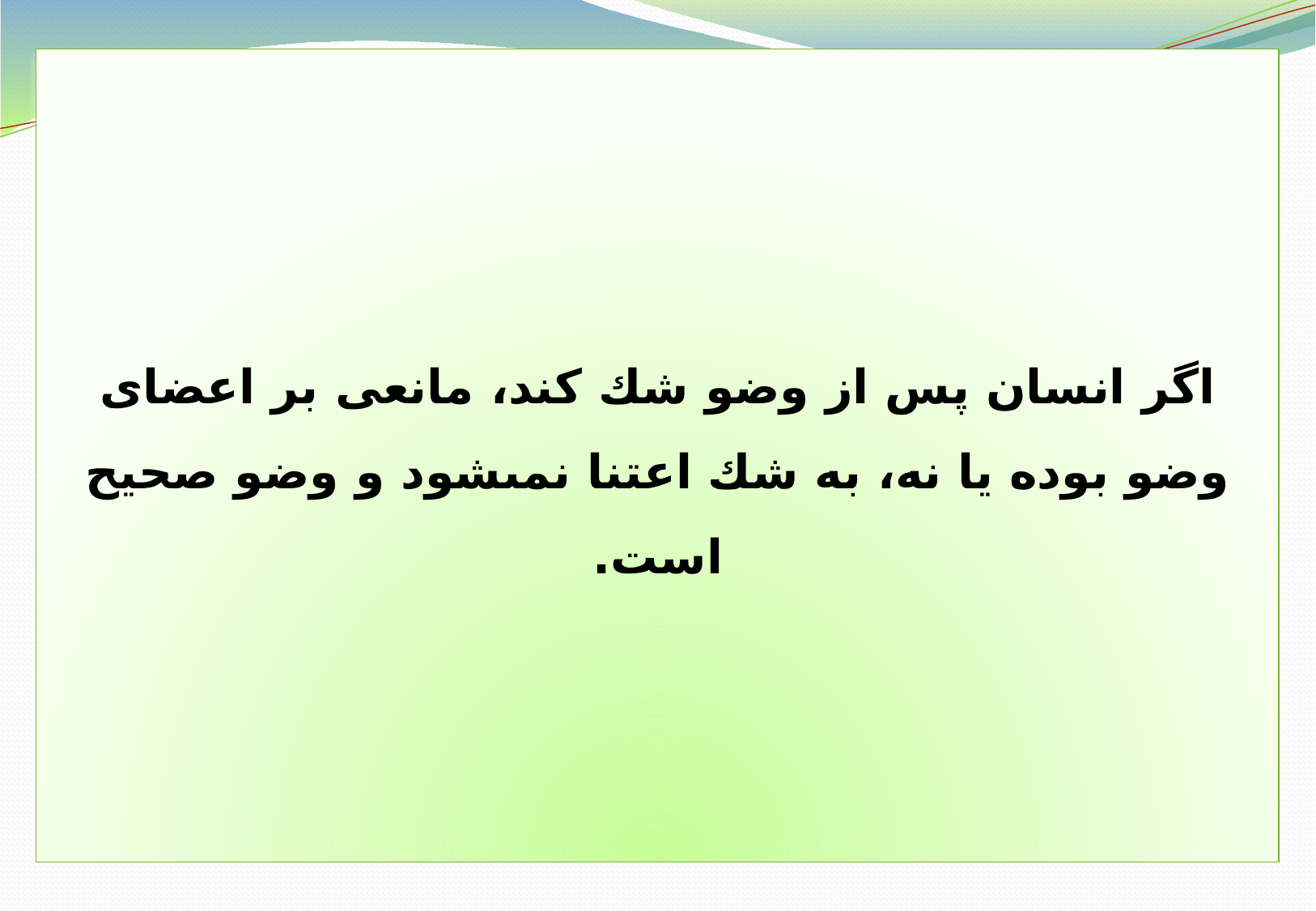

اگر انسان پس از وضو شك كند، مانعى بر اعضاى وضو بوده يا نه، به شك اعتنا نمى‏شود و وضو صحيح است.